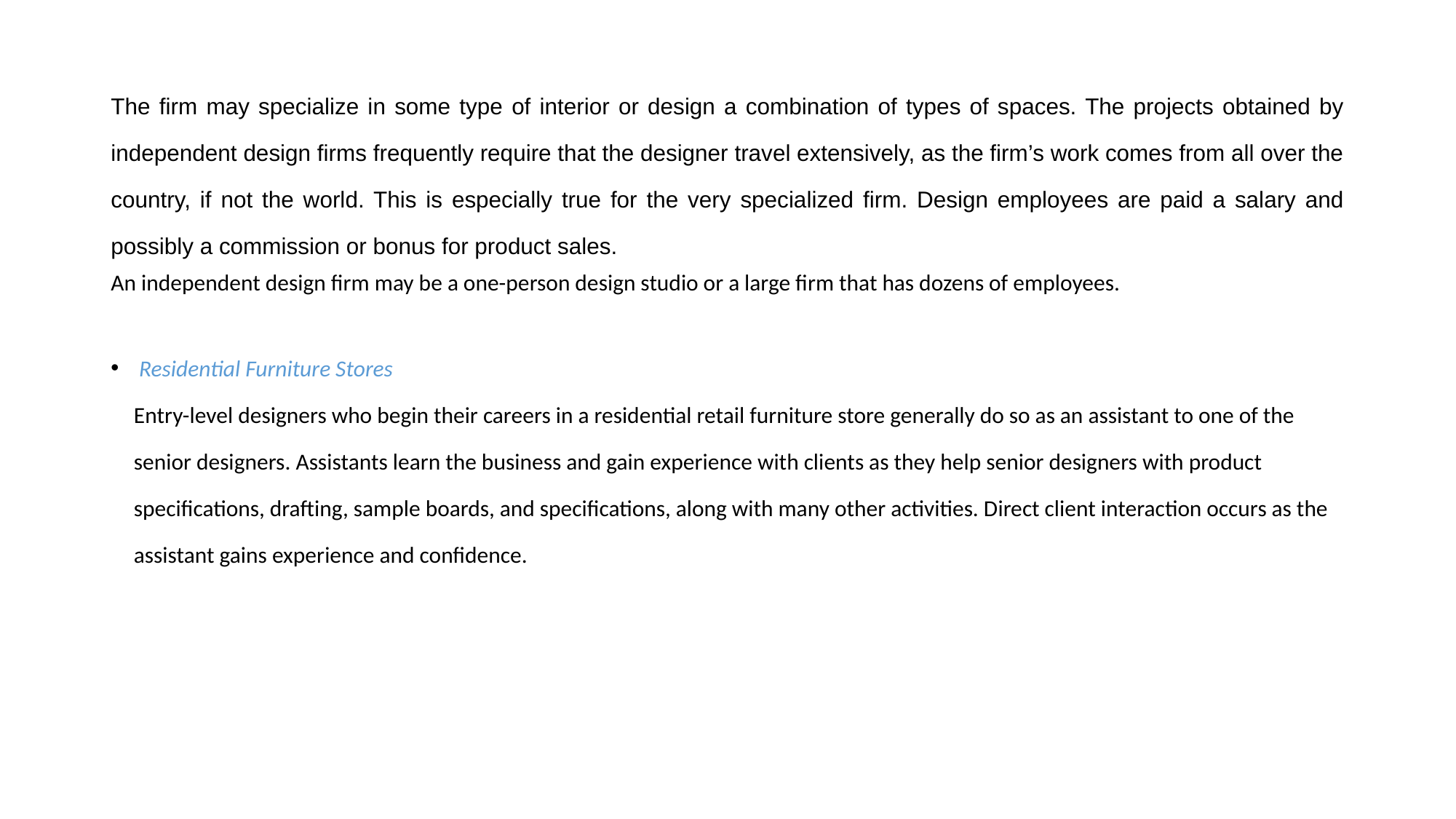

The firm may specialize in some type of interior or design a combination of types of spaces. The projects obtained by independent design firms frequently require that the designer travel extensively, as the firm’s work comes from all over the country, if not the world. This is especially true for the very specialized firm. Design employees are paid a salary and possibly a commission or bonus for product sales.
An independent design firm may be a one-person design studio or a large firm that has dozens of employees.

 Residential Furniture Stores
Entry-level designers who begin their careers in a residential retail furniture store generally do so as an assistant to one of the senior designers. Assistants learn the business and gain experience with clients as they help senior designers with product specifications, drafting, sample boards, and specifications, along with many other activities. Direct client interaction occurs as the
assistant gains experience and confidence.